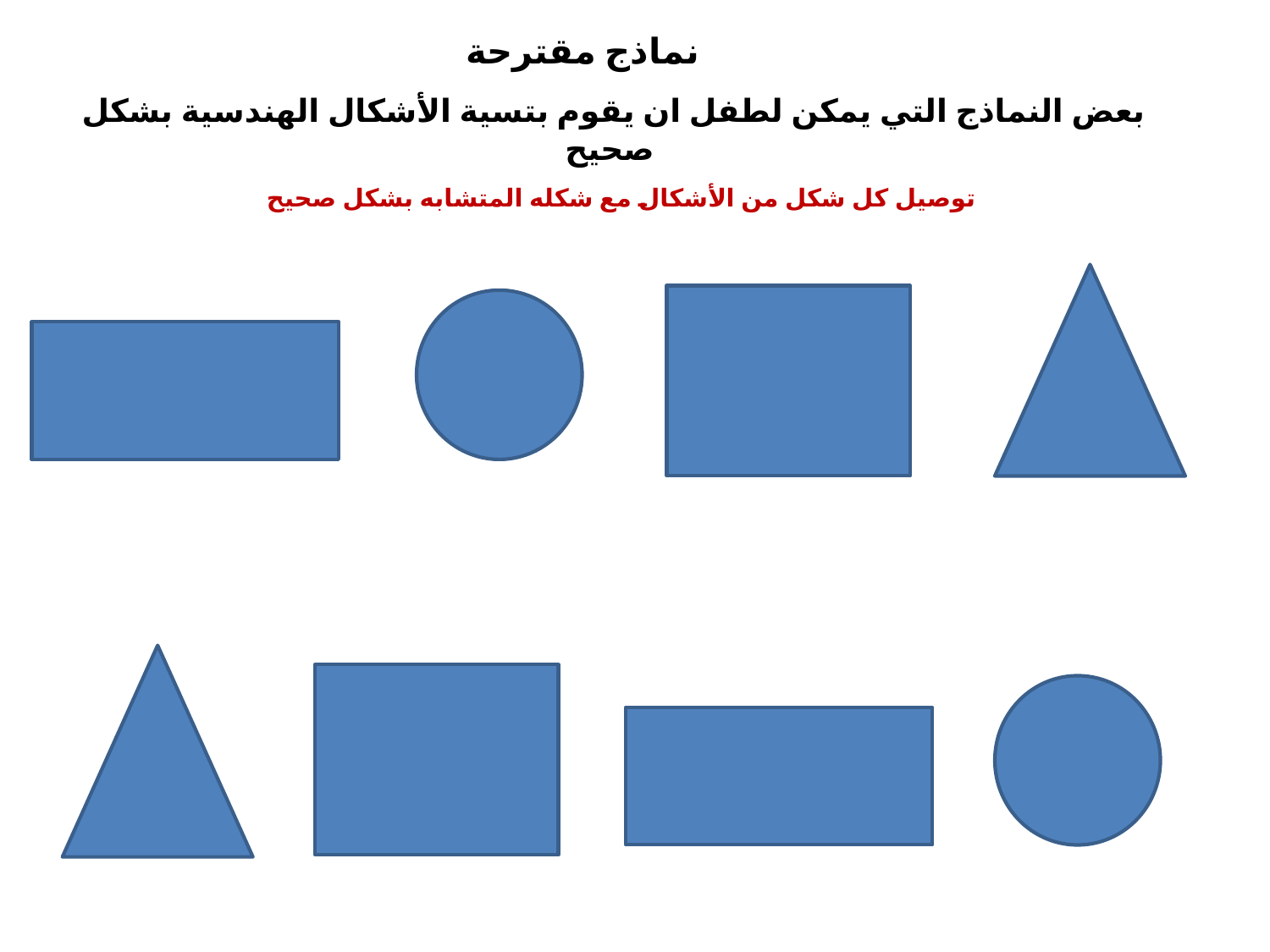

نماذج مقترحة
بعض النماذج التي يمكن لطفل ان يقوم بتسية الأشكال الهندسية بشكل صحيح
توصيل كل شكل من الأشكال مع شكله المتشابه بشكل صحيح